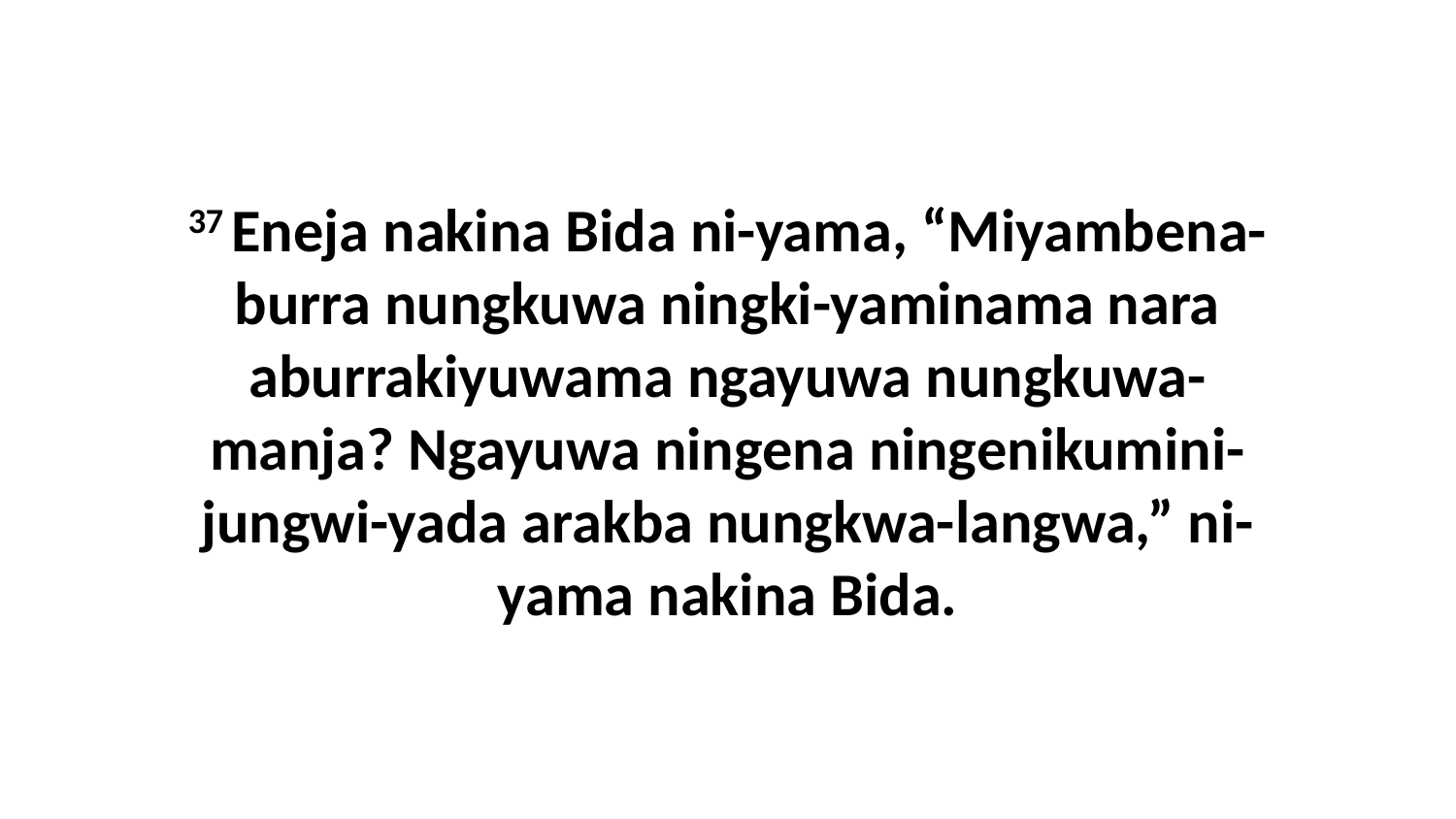

37 Eneja nakina Bida ni-yama, “Miyambena-burra nungkuwa ningki-yaminama nara aburrakiyuwama ngayuwa nungkuwa-manja? Ngayuwa ningena ningenikumini-jungwi-yada arakba nungkwa-langwa,” ni-yama nakina Bida.